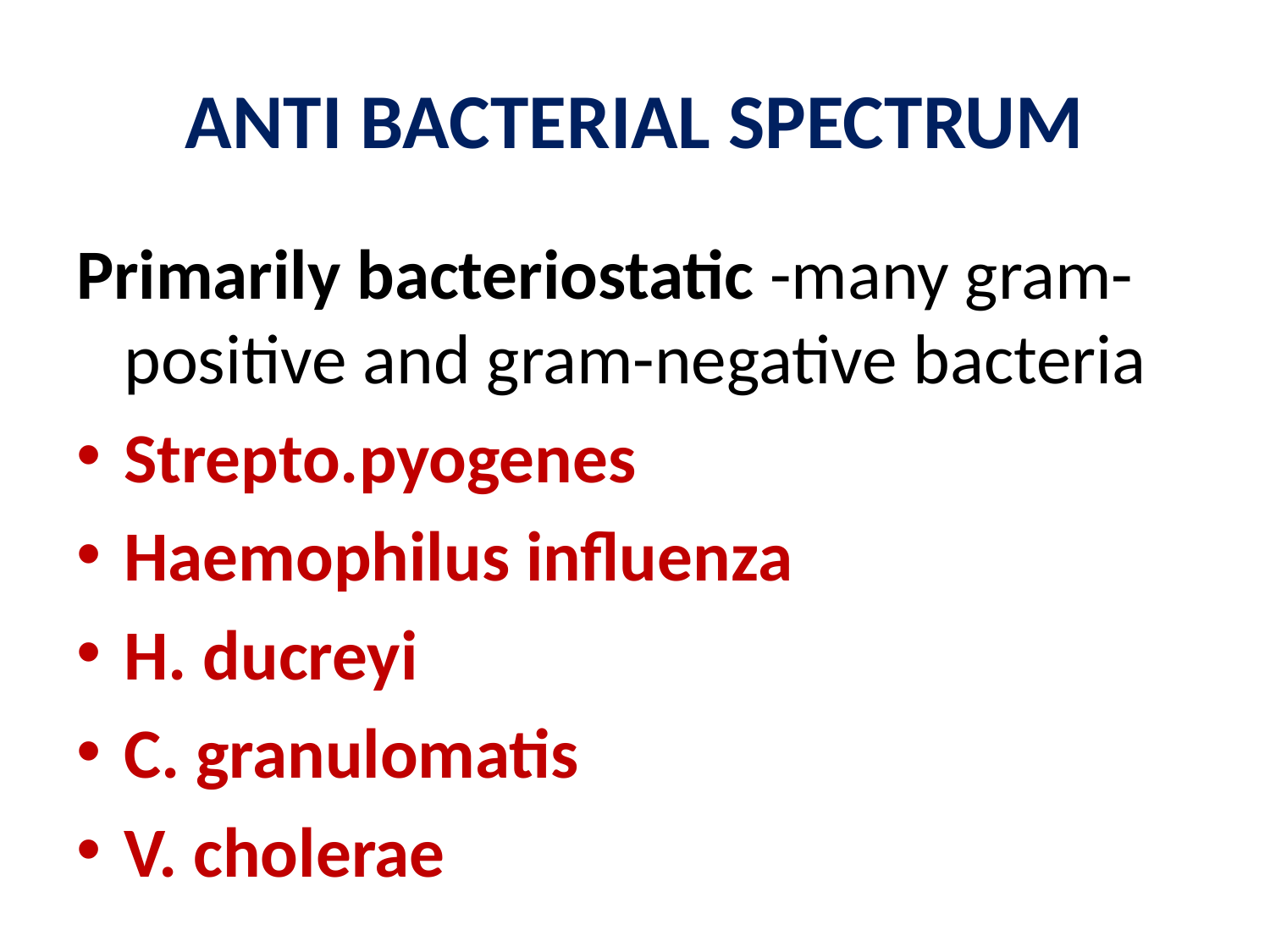

# ANTI BACTERIAL SPECTRUM
Primarily bacteriostatic -many gram-positive and gram-negative bacteria
Strepto.pyogenes
Haemophilus influenza
H. ducreyi
C. granulomatis
V. cholerae